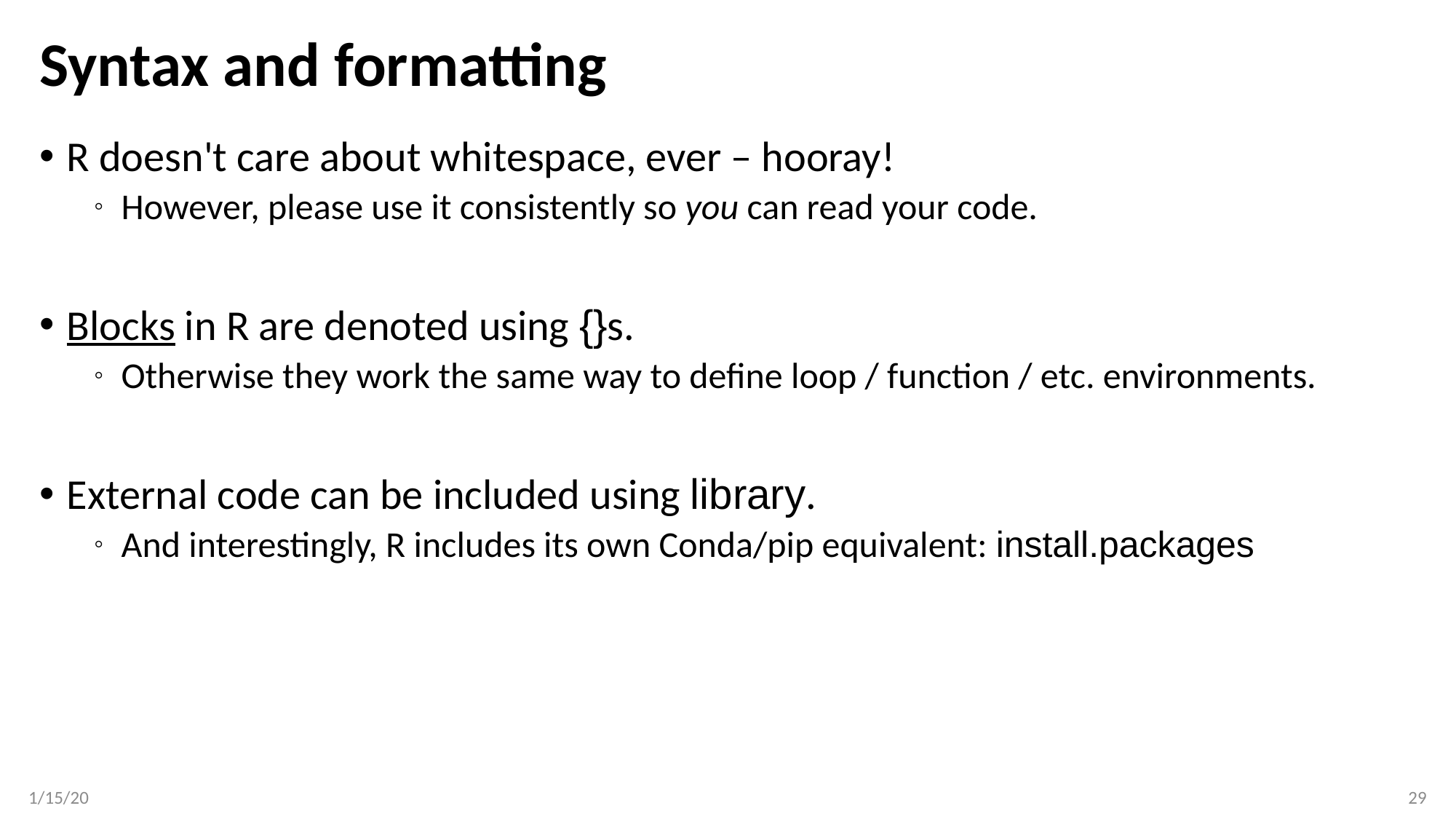

# Syntax and formatting
R doesn't care about whitespace, ever – hooray!
However, please use it consistently so you can read your code.

Blocks in R are denoted using {}s.
Otherwise they work the same way to define loop / function / etc. environments.

External code can be included using library.
And interestingly, R includes its own Conda/pip equivalent: install.packages
1/15/20
29